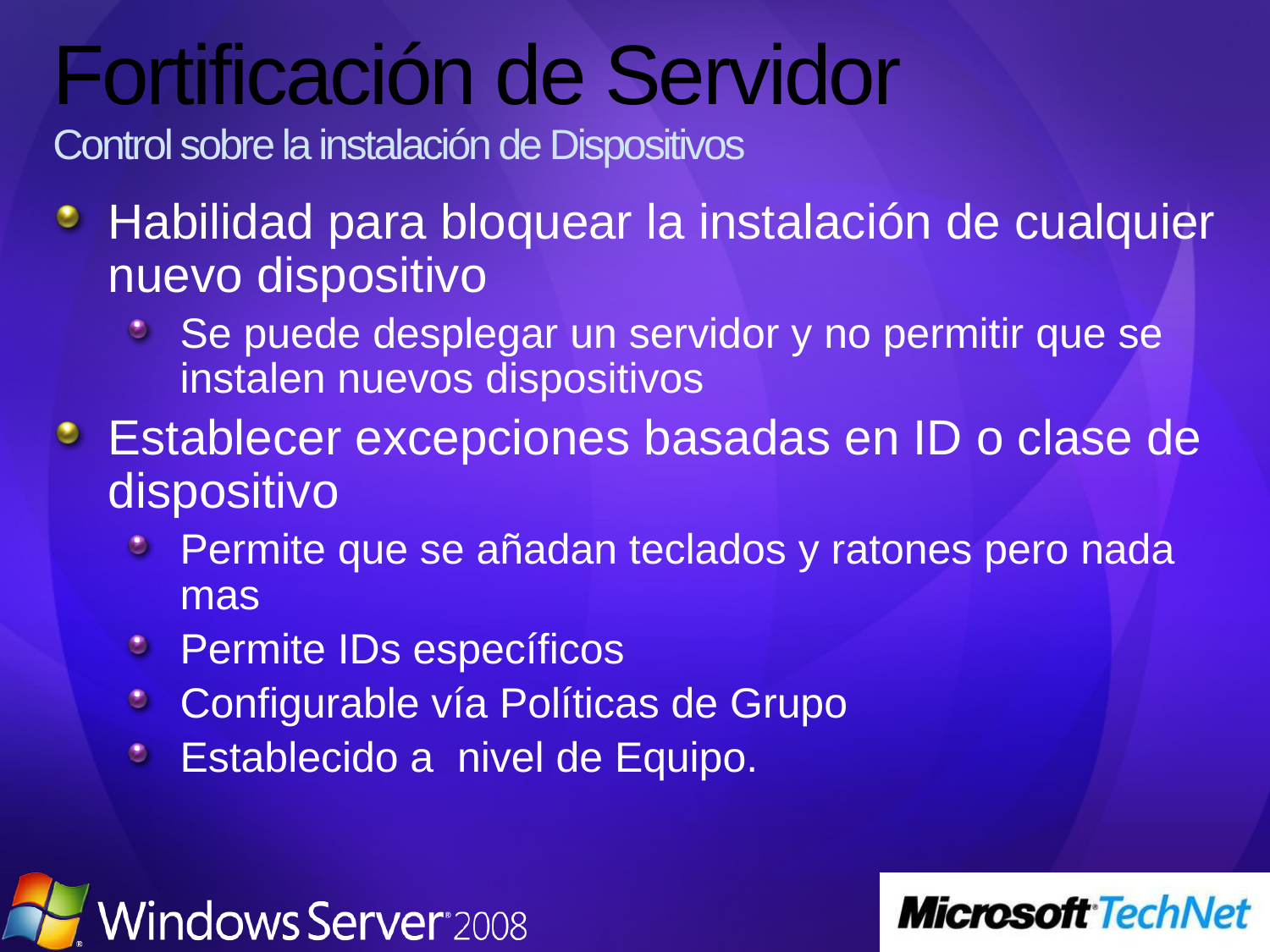

# Fortificación de Servidor Control sobre la instalación de Dispositivos
Habilidad para bloquear la instalación de cualquier nuevo dispositivo
Se puede desplegar un servidor y no permitir que se instalen nuevos dispositivos
Establecer excepciones basadas en ID o clase de dispositivo
Permite que se añadan teclados y ratones pero nada mas
Permite IDs específicos
Configurable vía Políticas de Grupo
Establecido a  nivel de Equipo.